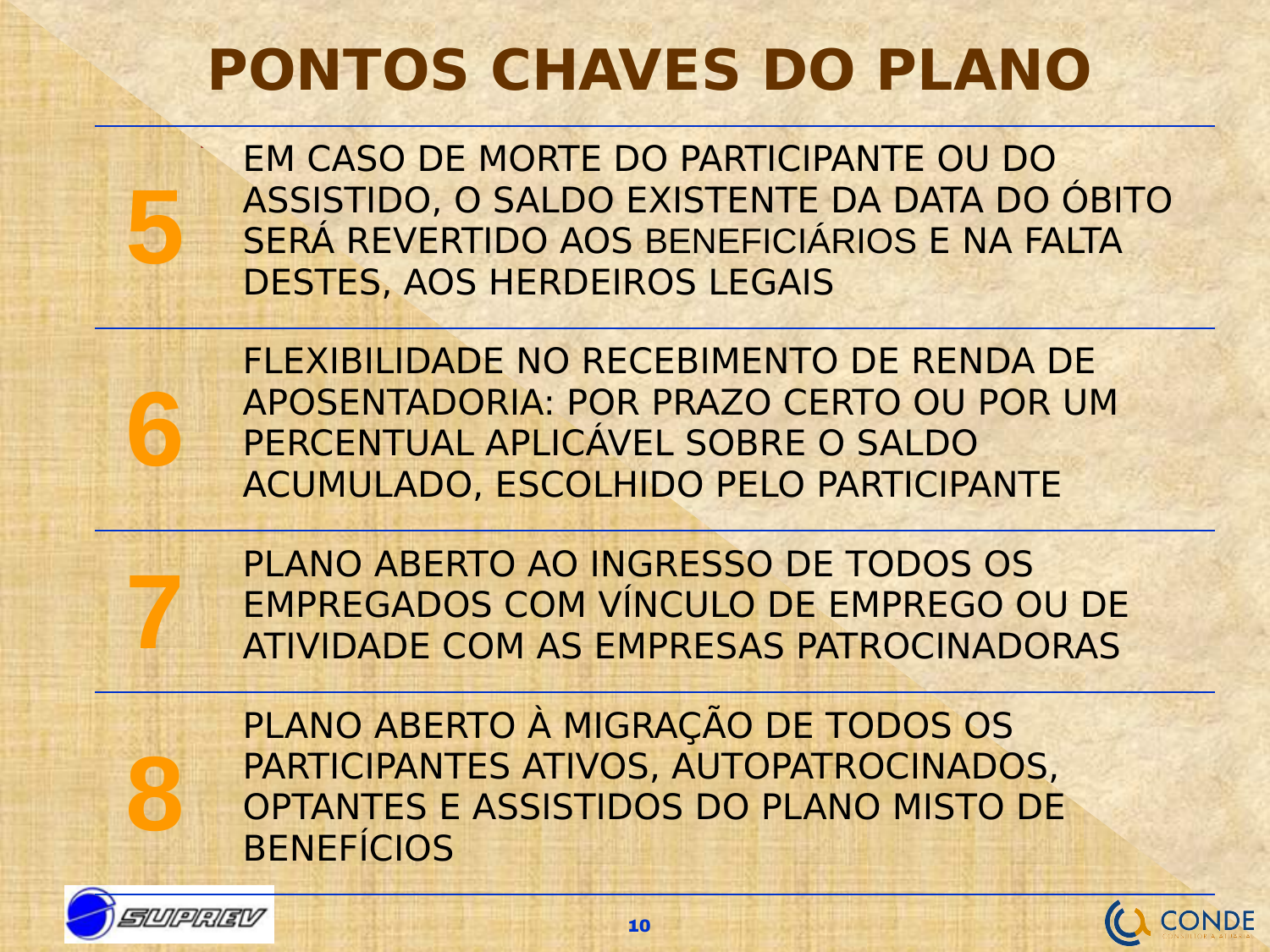

# PONTOS CHAVES DO PLANO
| 5 | EM CASO DE MORTE DO PARTICIPANTE OU DO ASSISTIDO, O SALDO EXISTENTE DA DATA DO ÓBITO SERÁ REVERTIDO AOS BENEFICIÁRIOS E NA FALTA DESTES, AOS HERDEIROS LEGAIS |
| --- | --- |
| 6 | FLEXIBILIDADE NO RECEBIMENTO DE RENDA DE APOSENTADORIA: POR PRAZO CERTO OU POR UM PERCENTUAL APLICÁVEL SOBRE O SALDO ACUMULADO, ESCOLHIDO PELO PARTICIPANTE |
| 7 | PLANO ABERTO AO INGRESSO DE TODOS OS EMPREGADOS COM VÍNCULO DE EMPREGO OU DE ATIVIDADE COM AS EMPRESAS PATROCINADORAS |
| 8 | PLANO ABERTO À MIGRAÇÃO DE TODOS OS PARTICIPANTES ATIVOS, AUTOPATROCINADOS, OPTANTES E ASSISTIDOS DO PLANO MISTO DE BENEFÍCIOS |